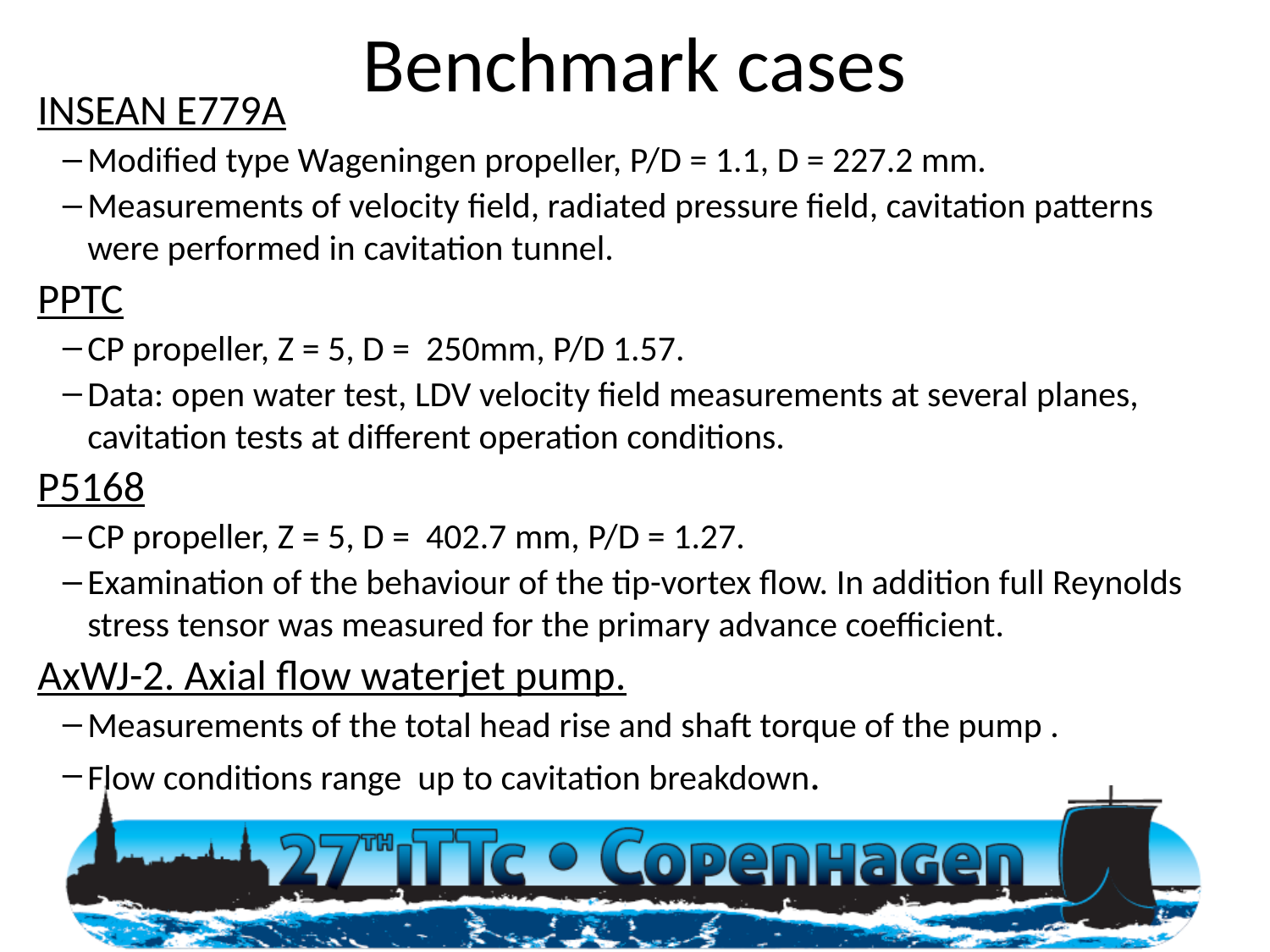

# Benchmark cases
INSEAN E779A
Modified type Wageningen propeller, P/D = 1.1, D = 227.2 mm.
Measurements of velocity field, radiated pressure field, cavitation patterns were performed in cavitation tunnel.
PPTC
CP propeller, Z = 5, D =  250mm, P/D 1.57.
Data: open water test, LDV velocity field measurements at several planes, cavitation tests at different operation conditions.
P5168
CP propeller, Z = 5, D =  402.7 mm, P/D = 1.27.
Examination of the behaviour of the tip-vortex flow. In addition full Reynolds stress tensor was measured for the primary advance coefficient.
AxWJ-2. Axial flow waterjet pump.
Measurements of the total head rise and shaft torque of the pump .
Flow conditions range  up to cavitation breakdown.